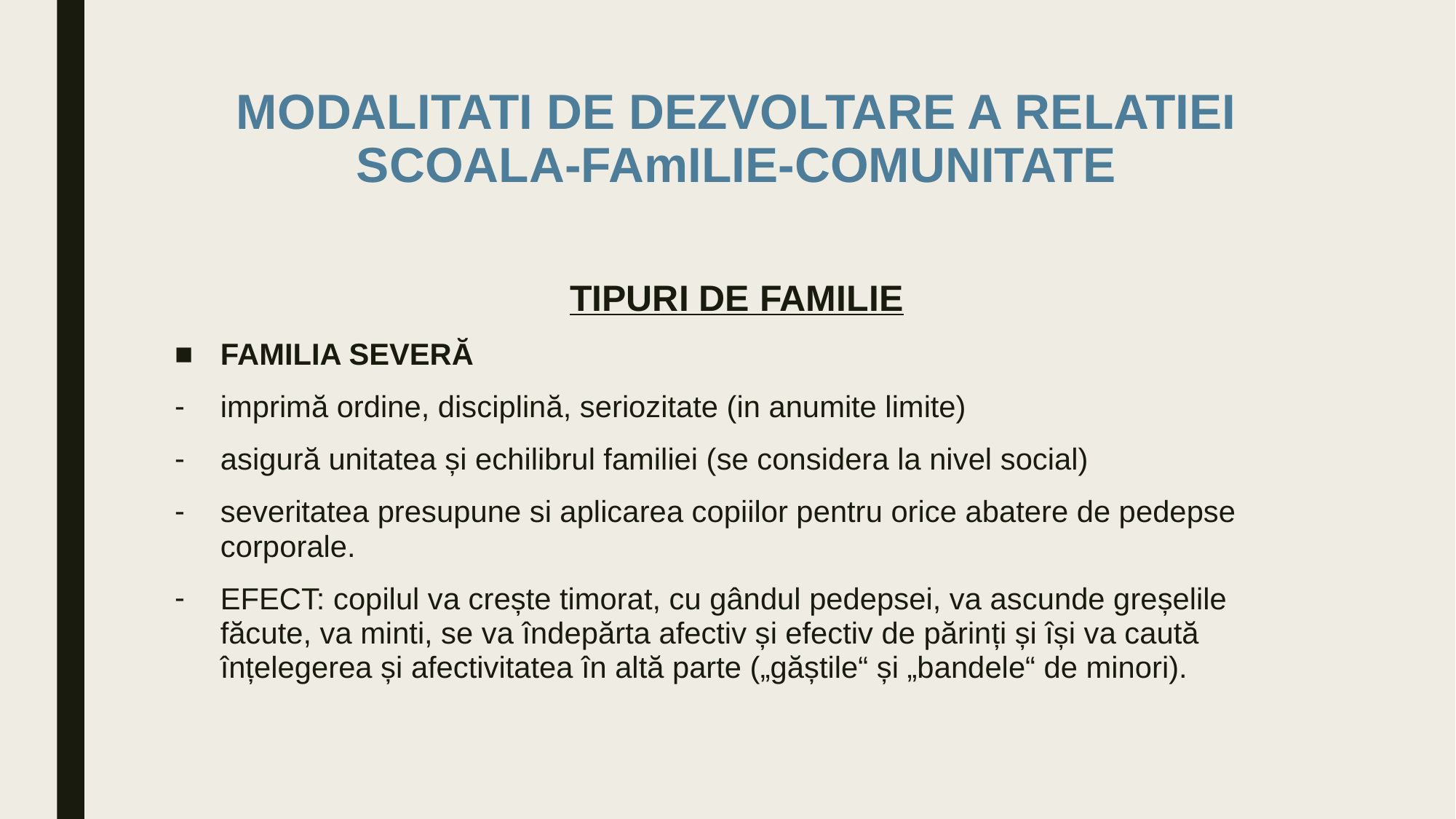

# MODALITATI DE DEZVOLTARE A RELATIEI SCOALA-FAmILIE-COMUNITATE
TIPURI DE FAMILIE
FAMILIA SEVERĂ
imprimă ordine, disciplină, seriozitate (in anumite limite)
asigură unitatea și echilibrul familiei (se considera la nivel social)
severitatea presupune si aplicarea copiilor pentru orice abatere de pedepse corporale.
EFECT: copilul va crește timorat, cu gândul pedepsei, va ascunde greșelile făcute, va minti, se va îndepărta afectiv și efectiv de părinți și își va caută înțelegerea și afectivitatea în altă parte („găștile“ și „bandele“ de minori).